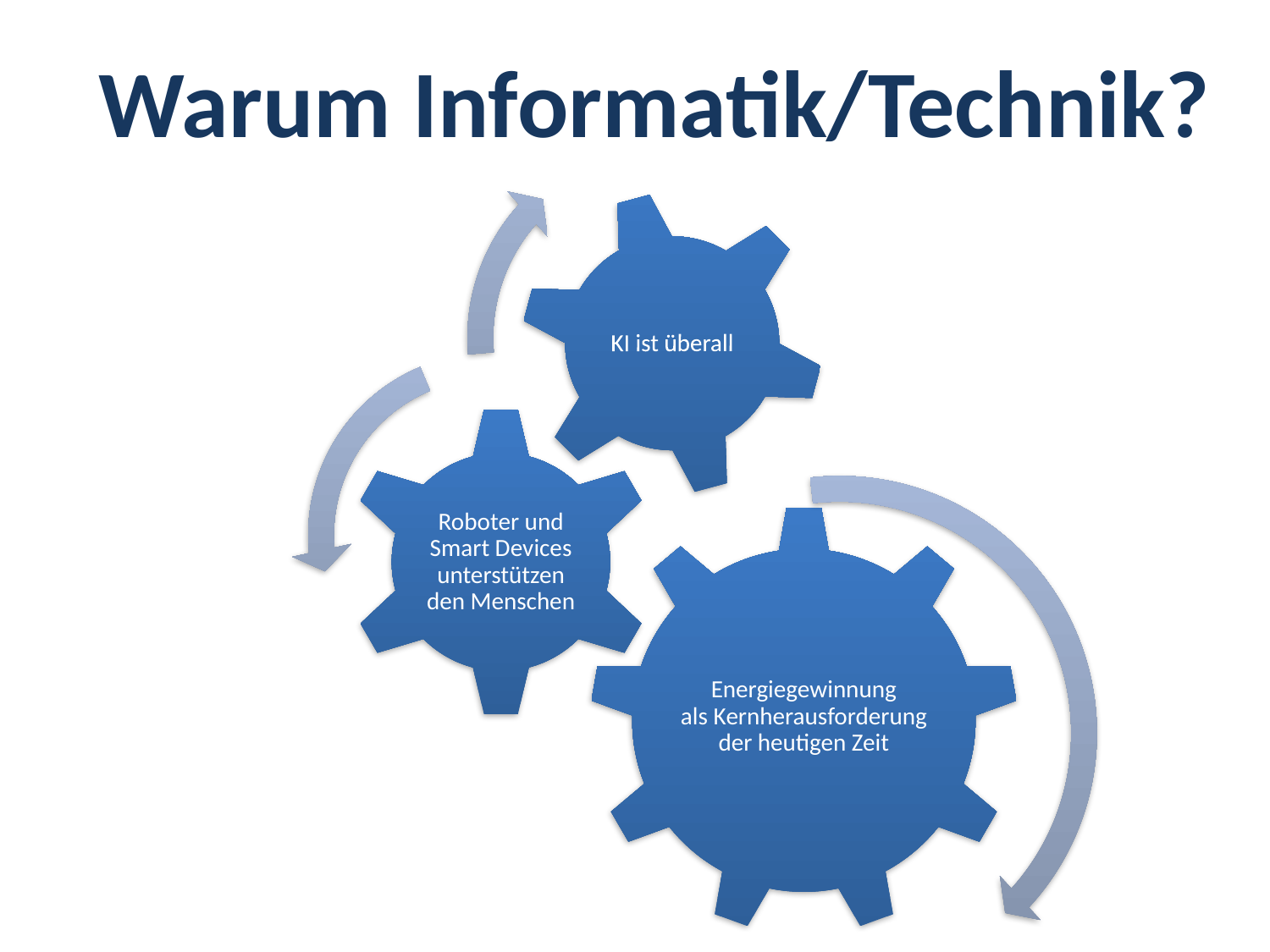

Warum Informatik/Technik?
Energiegewinnung als Kernherausforderung der heutigen Zeit
Roboter und Smart Devices unterstützen den Menschen
KI ist überall